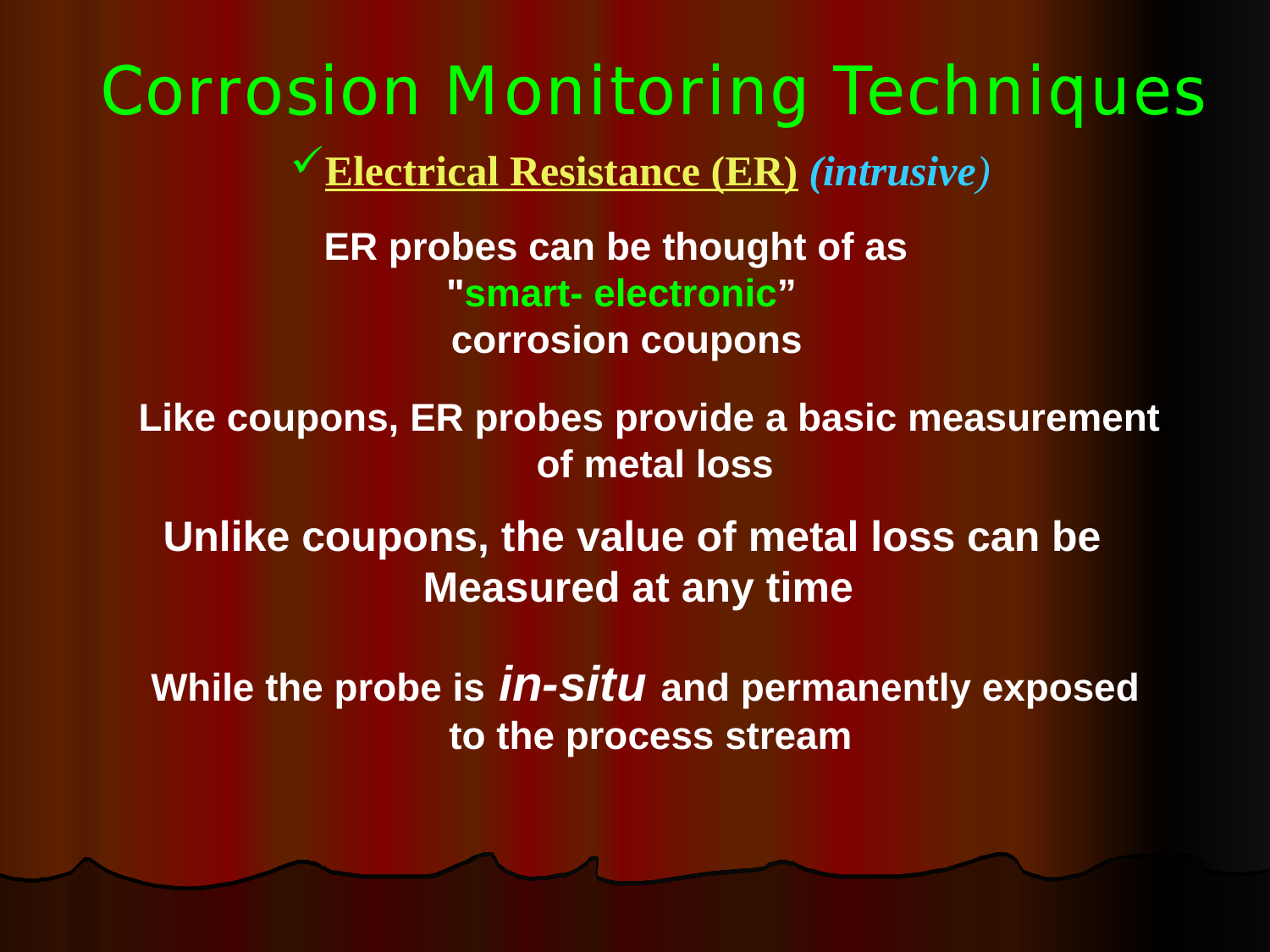

Corrosion Monitoring Techniques
# Electrical Resistance (ER) (intrusive)
ER probes can be thought of as
"smart- electronic”
 corrosion coupons
Like coupons, ER probes provide a basic measurement
 of metal loss
Unlike coupons, the value of metal loss can be
 Measured at any time
While the probe is in-situ and permanently exposed
to the process stream